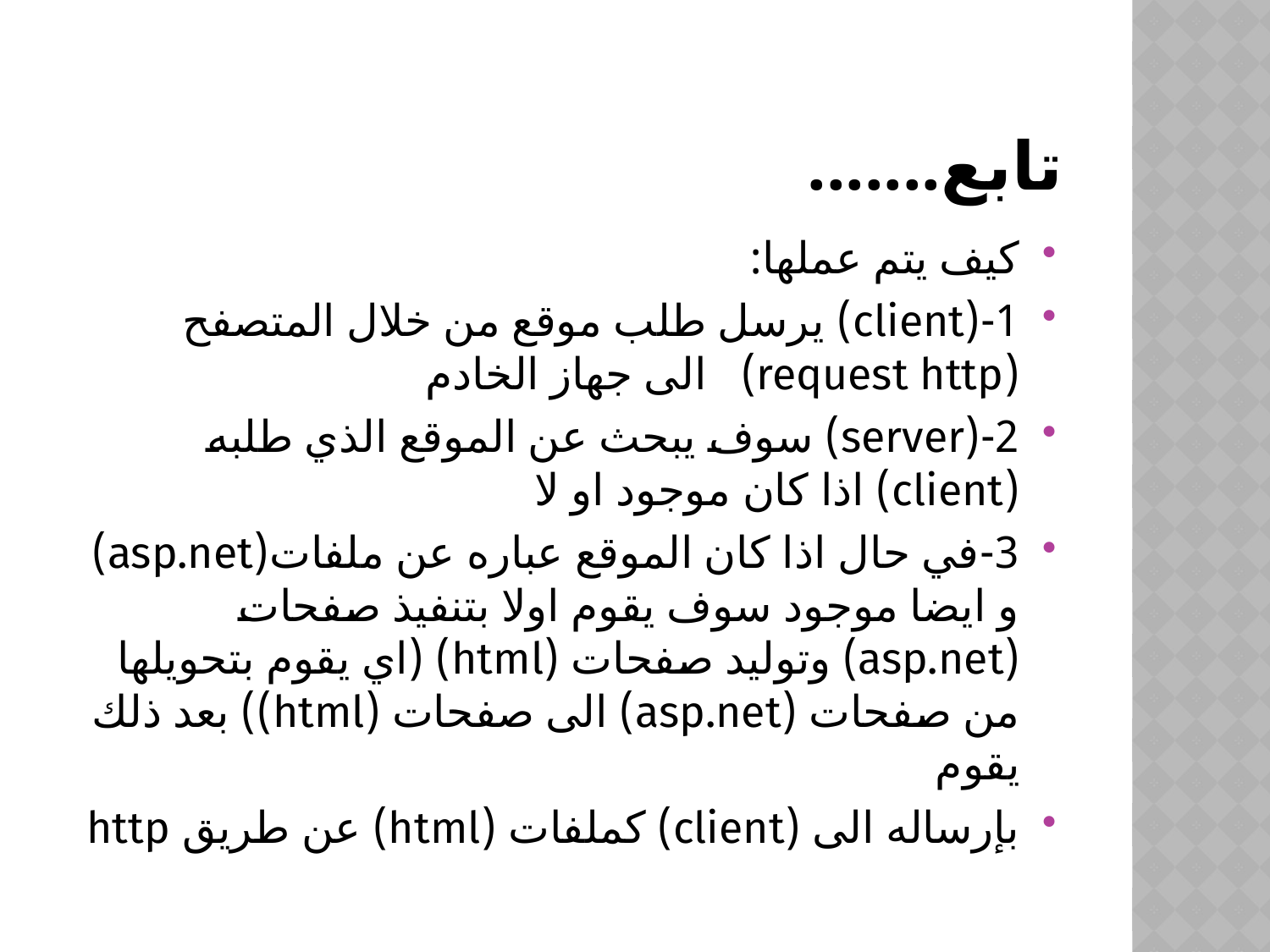

# تابع.......
كيف يتم عملها:
1-(client) يرسل طلب موقع من خلال المتصفح (request http)   الى جهاز الخادم
2-(server) سوف يبحث عن الموقع الذي طلبه (client) اذا كان موجود او لا
3-في حال اذا كان الموقع عباره عن ملفات(asp.net) و ايضا موجود سوف يقوم اولا بتنفيذ صفحات (asp.net) وتوليد صفحات (html) (اي يقوم بتحويلها من صفحات (asp.net) الى صفحات (html)) بعد ذلك يقوم
بإرساله الى (client) كملفات (html) عن طريق http